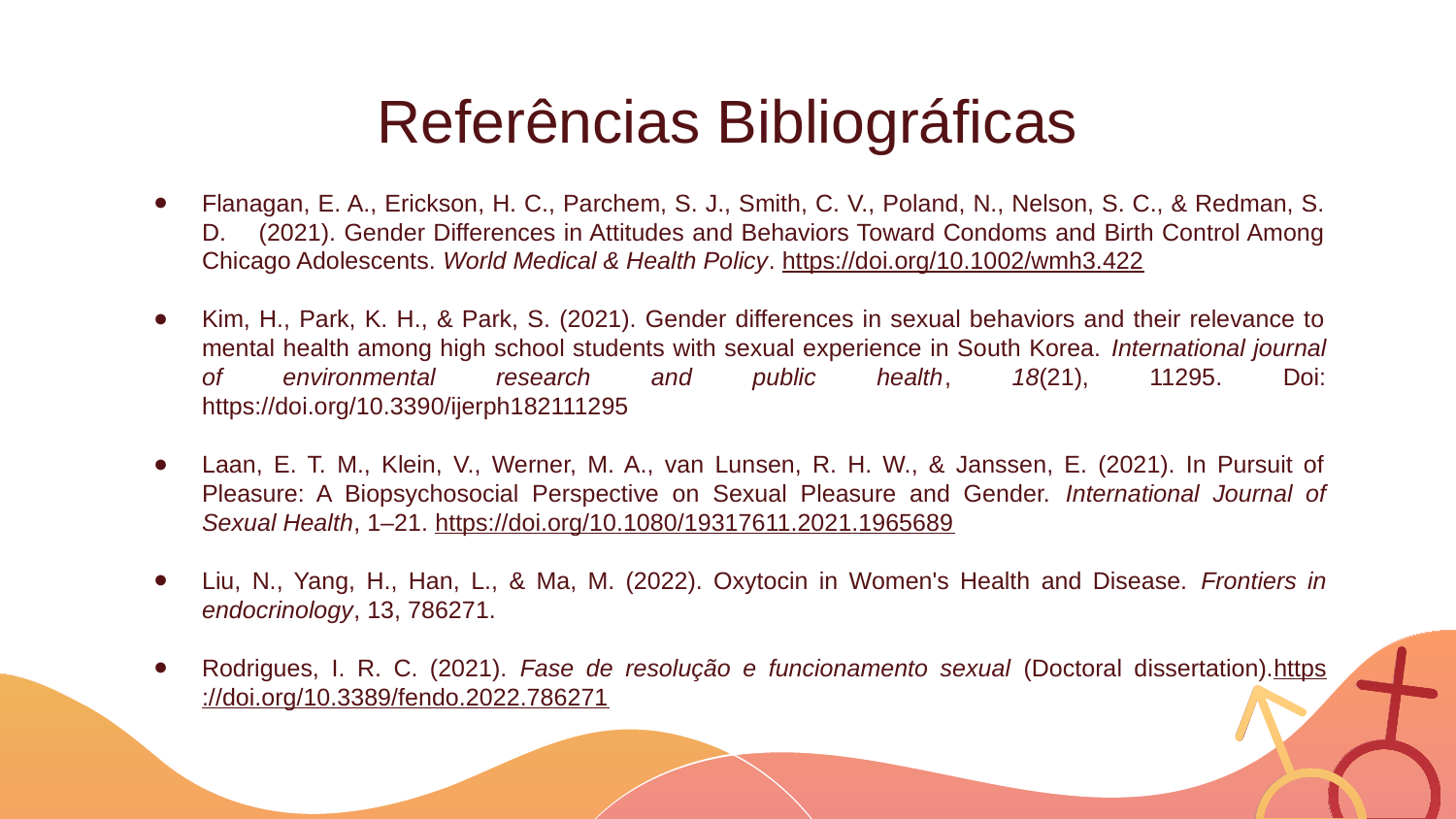

# Referências Bibliográficas
Flanagan, E. A., Erickson, H. C., Parchem, S. J., Smith, C. V., Poland, N., Nelson, S. C., & Redman, S. D.    (2021). Gender Differences in Attitudes and Behaviors Toward Condoms and Birth Control Among Chicago Adolescents. World Medical & Health Policy. https://doi.org/10.1002/wmh3.422

Kim, H., Park, K. H., & Park, S. (2021). Gender differences in sexual behaviors and their relevance to mental health among high school students with sexual experience in South Korea. International journal of environmental research and public health, 18(21), 11295. Doi: https://doi.org/10.3390/ijerph182111295

Laan, E. T. M., Klein, V., Werner, M. A., van Lunsen, R. H. W., & Janssen, E. (2021). In Pursuit of Pleasure: A Biopsychosocial Perspective on Sexual Pleasure and Gender. International Journal of Sexual Health, 1–21. https://doi.org/10.1080/19317611.2021.1965689

Liu, N., Yang, H., Han, L., & Ma, M. (2022). Oxytocin in Women's Health and Disease. Frontiers in endocrinology, 13, 786271.

Rodrigues, I. R. C. (2021). Fase de resolução e funcionamento sexual (Doctoral dissertation).https://doi.org/10.3389/fendo.2022.786271